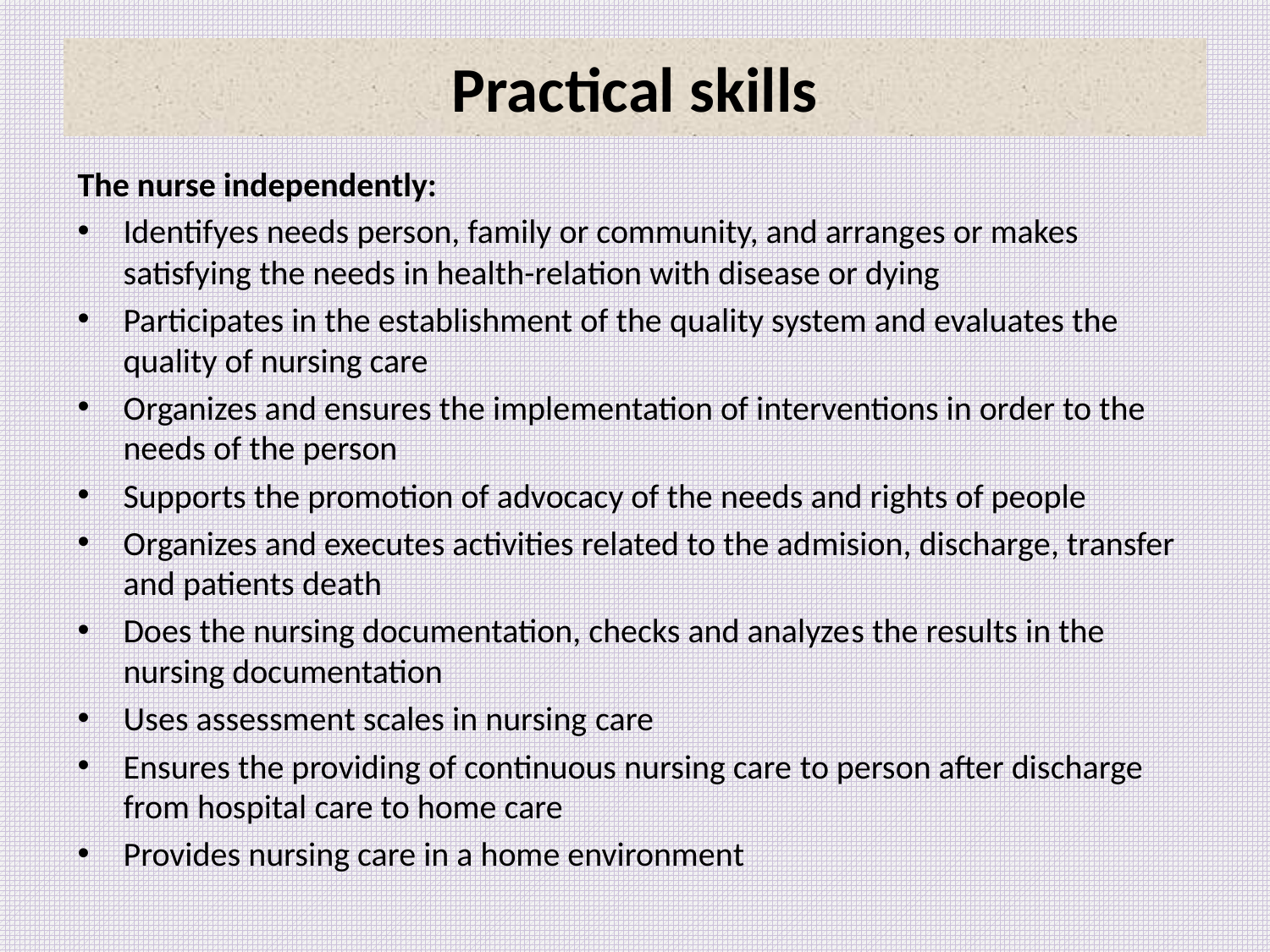

# Practical skills
The nurse independently:
Identifyes needs person, family or community, and arranges or makes satisfying the needs in health-relation with disease or dying
Participates in the establishment of the quality system and evaluates the quality of nursing care
Organizes and ensures the implementation of interventions in order to the needs of the person
Supports the promotion of advocacy of the needs and rights of people
Organizes and executes activities related to the admision, discharge, transfer and patients death
Does the nursing documentation, checks and analyzes the results in the nursing documentation
Uses assessment scales in nursing care
Ensures the providing of continuous nursing care to person after discharge from hospital care to home care
Provides nursing care in a home environment